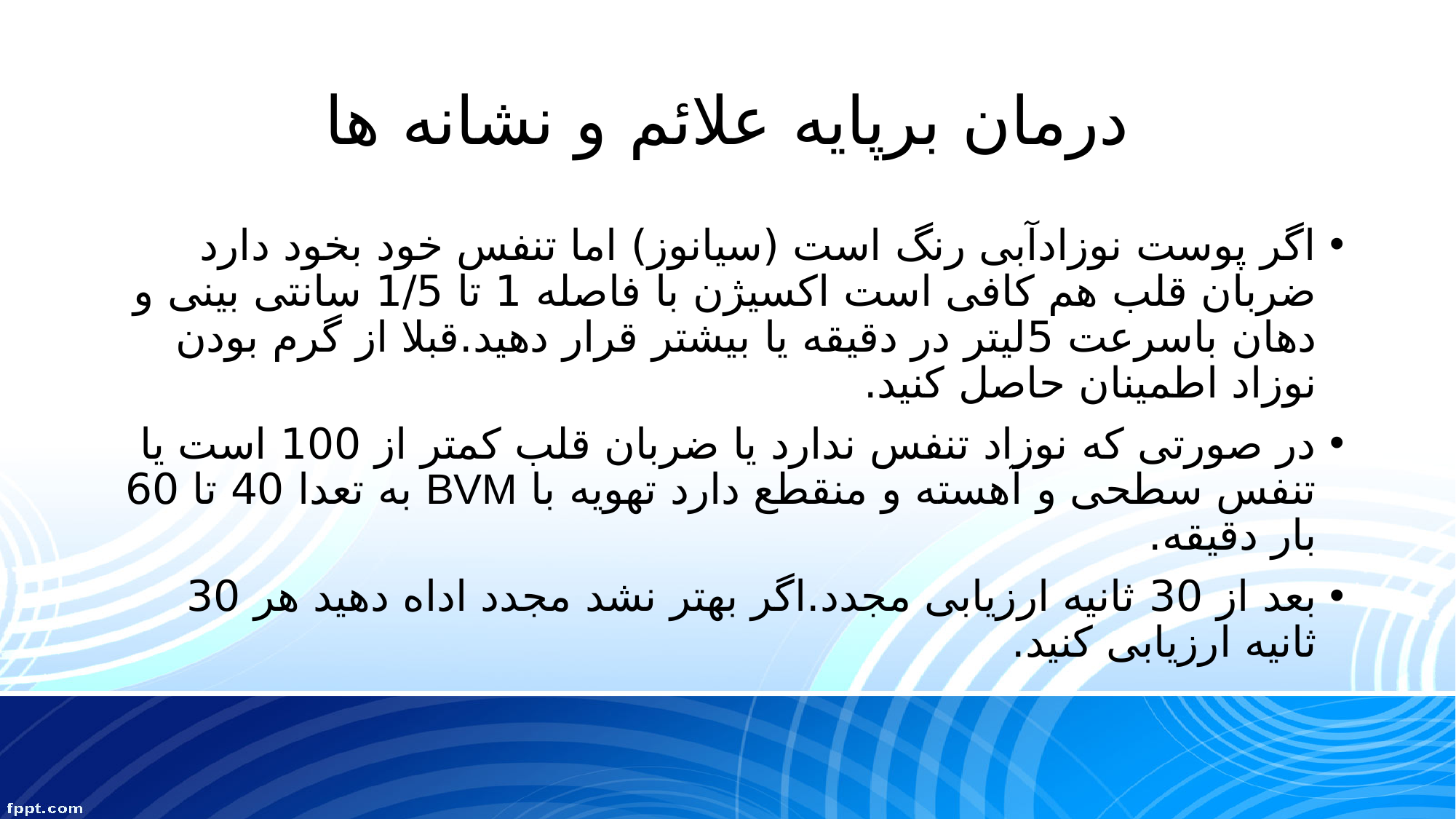

# درمان برپایه علائم و نشانه ها
اگر پوست نوزادآبی رنگ است (سیانوز) اما تنفس خود بخود دارد ضربان قلب هم کافی است اکسیژن با فاصله 1 تا 1/5 سانتی بینی و دهان باسرعت 5لیتر در دقیقه یا بیشتر قرار دهید.قبلا از گرم بودن نوزاد اطمینان حاصل کنید.
در صورتی که نوزاد تنفس ندارد یا ضربان قلب کمتر از 100 است یا تنفس سطحی و آهسته و منقطع دارد تهویه با BVM به تعدا 40 تا 60 بار دقیقه.
بعد از 30 ثانیه ارزیابی مجدد.اگر بهتر نشد مجدد اداه دهید هر 30 ثانیه ارزیابی کنید.